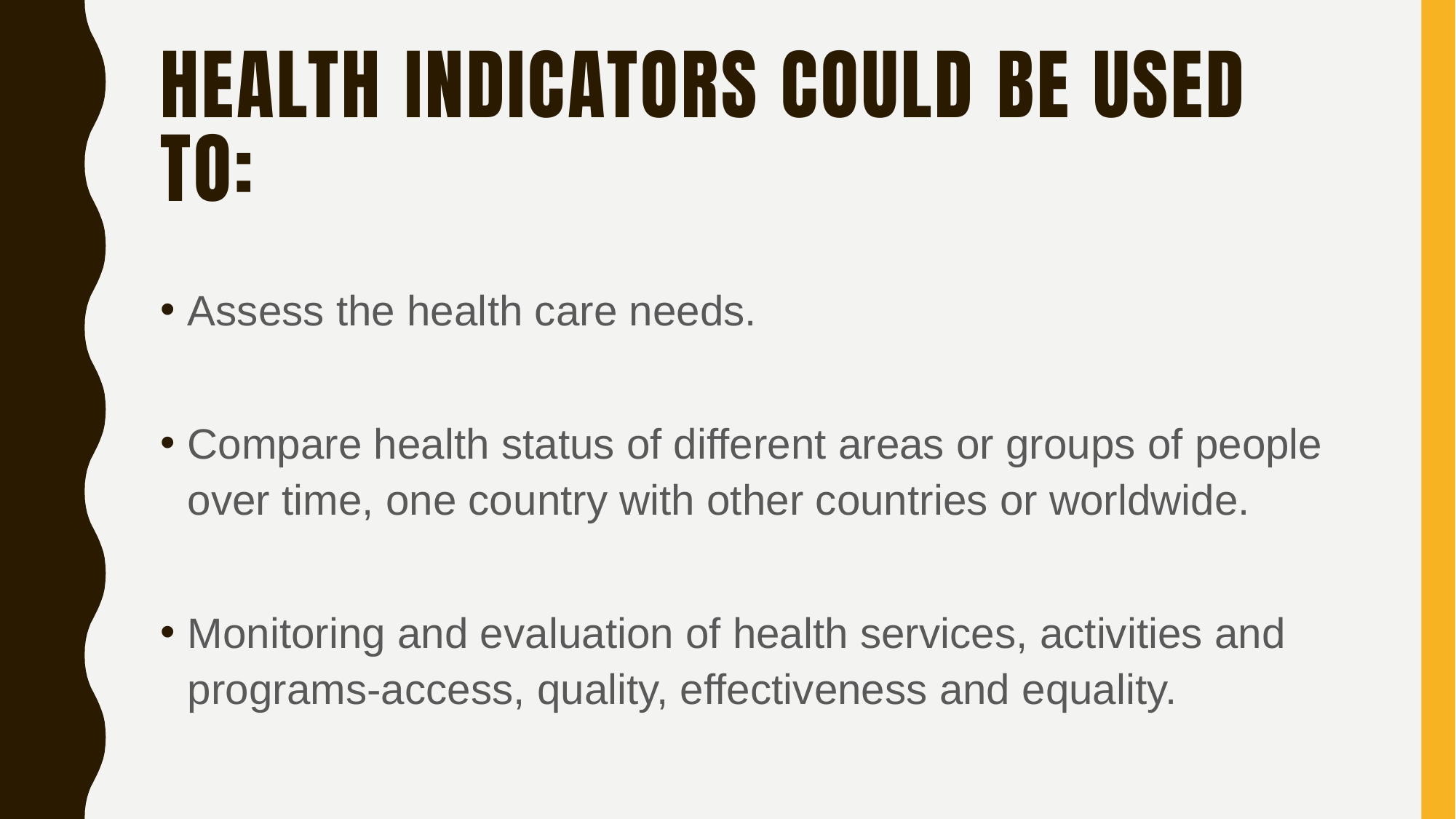

# Health indicators could be used to:
Assess the health care needs.

Compare health status of different areas or groups of people over time, one country with other countries or worldwide.

Monitoring and evaluation of health services, activities and programs-access, quality, effectiveness and equality.